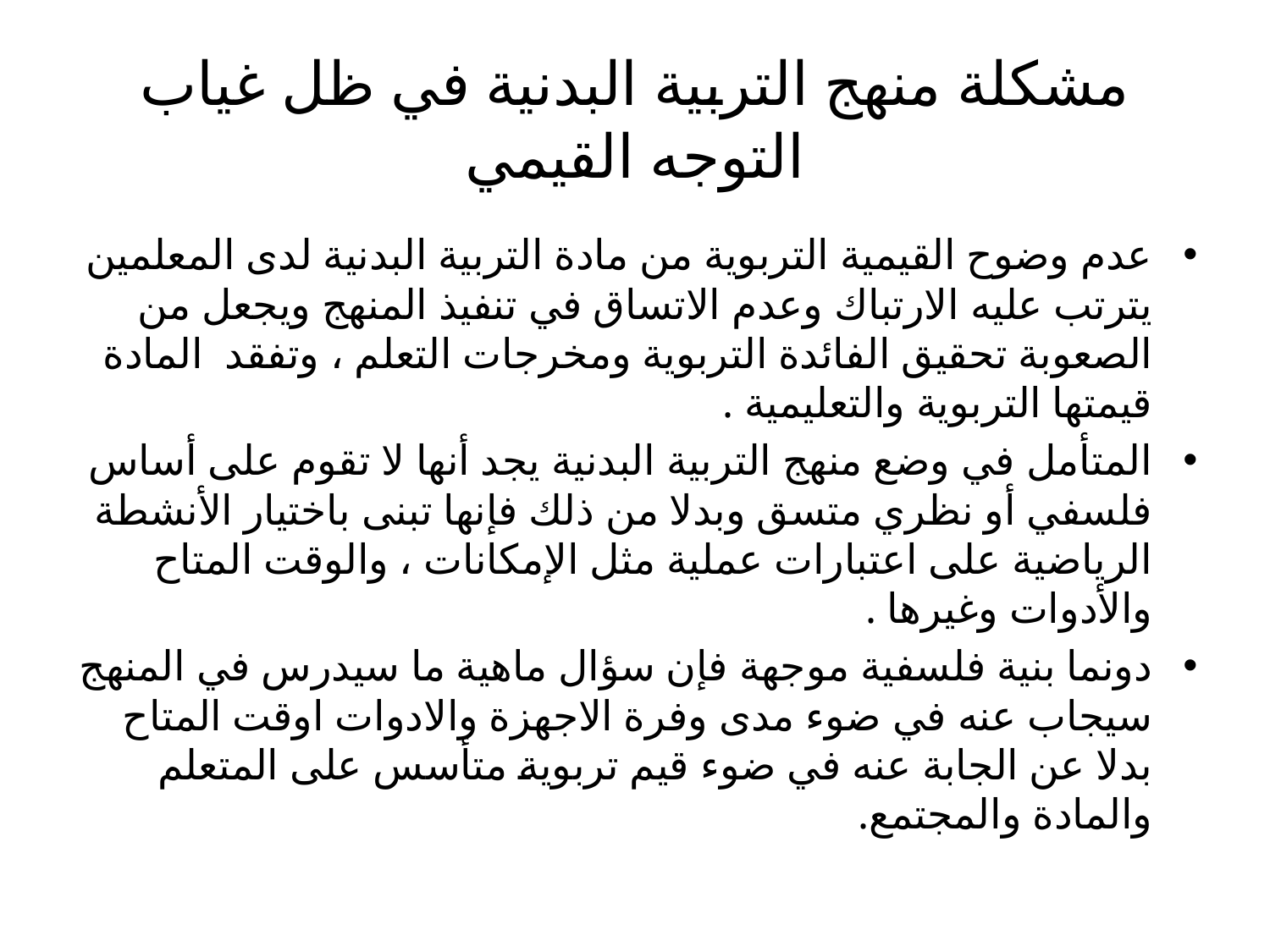

# مشكلة منهج التربية البدنية في ظل غياب التوجه القيمي
عدم وضوح القيمية التربوية من مادة التربية البدنية لدى المعلمين يترتب عليه الارتباك وعدم الاتساق في تنفيذ المنهج ويجعل من الصعوبة تحقيق الفائدة التربوية ومخرجات التعلم ، وتفقد  المادة قيمتها التربوية والتعليمية .
المتأمل في وضع منهج التربية البدنية يجد أنها لا تقوم على أساس فلسفي أو نظري متسق وبدلا من ذلك فإنها تبنى باختيار الأنشطة الرياضية على اعتبارات عملية مثل الإمكانات ، والوقت المتاح والأدوات وغيرها .
دونما بنية فلسفية موجهة فإن سؤال ماهية ما سيدرس في المنهج سيجاب عنه في ضوء مدى وفرة الاجهزة والادوات اوقت المتاح بدلا عن الجابة عنه في ضوء قيم تربوية متأسس على المتعلم والمادة والمجتمع.